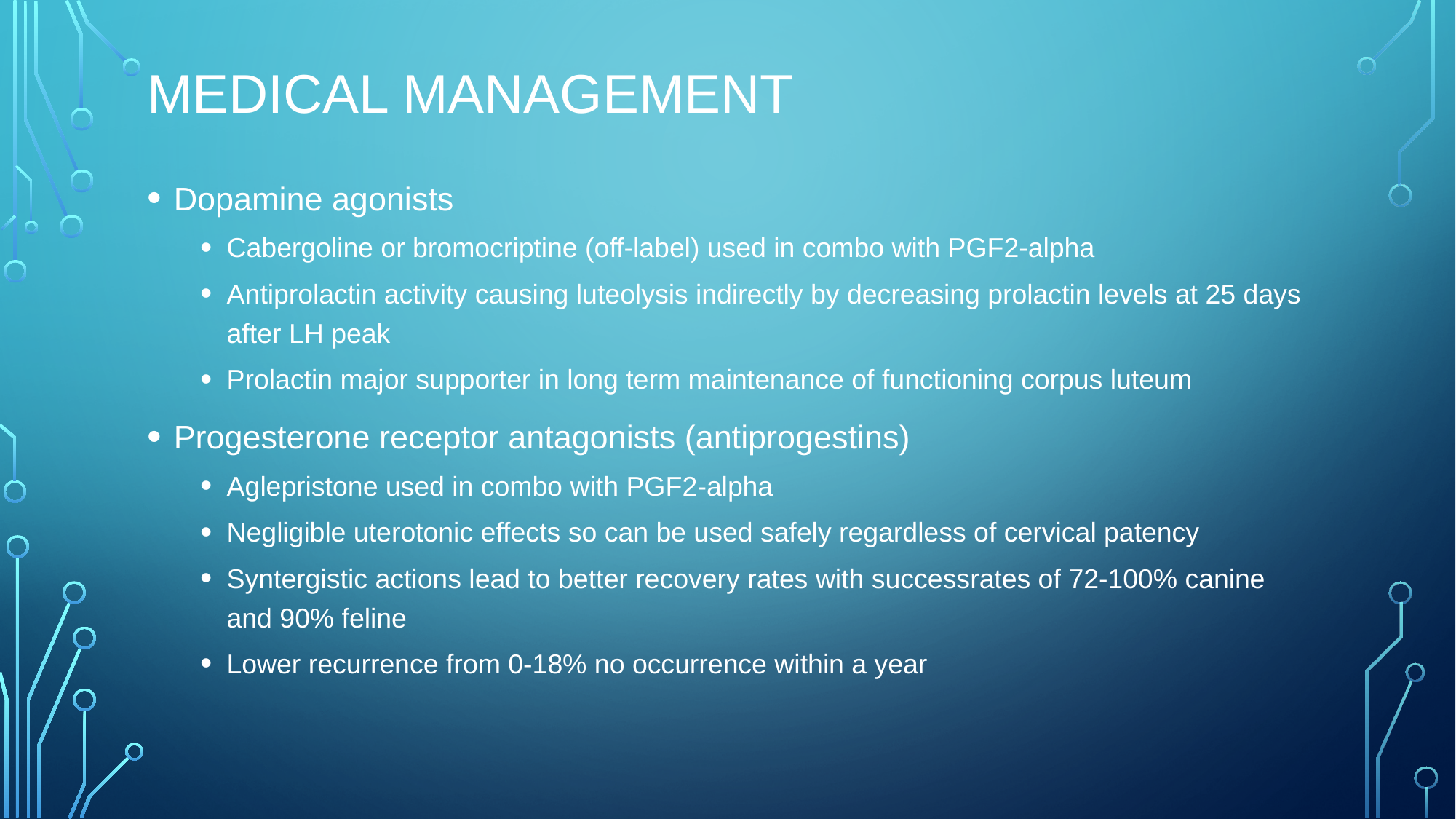

# Medical management
Dopamine agonists
Cabergoline or bromocriptine (off-label) used in combo with PGF2-alpha
Antiprolactin activity causing luteolysis indirectly by decreasing prolactin levels at 25 days after LH peak
Prolactin major supporter in long term maintenance of functioning corpus luteum
Progesterone receptor antagonists (antiprogestins)
Aglepristone used in combo with PGF2-alpha
Negligible uterotonic effects so can be used safely regardless of cervical patency
Syntergistic actions lead to better recovery rates with successrates of 72-100% canine and 90% feline
Lower recurrence from 0-18% no occurrence within a year